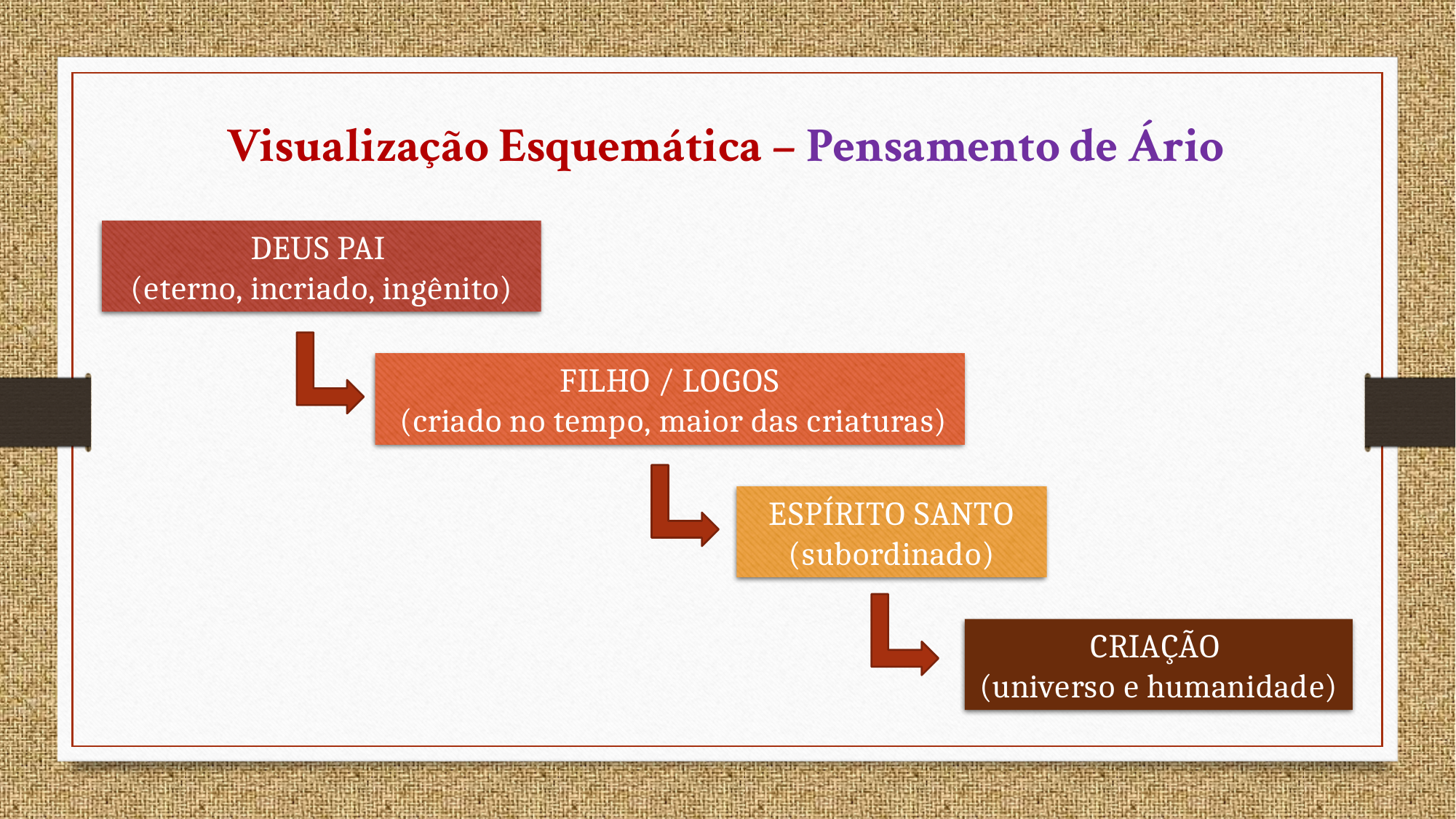

Visualização Esquemática – Pensamento de Ário
DEUS PAI
(eterno, incriado, ingênito)

FILHO / LOGOS
 (criado no tempo, maior das criaturas)

ESPÍRITO SANTO (subordinado)

CRIAÇÃO
(universo e humanidade)